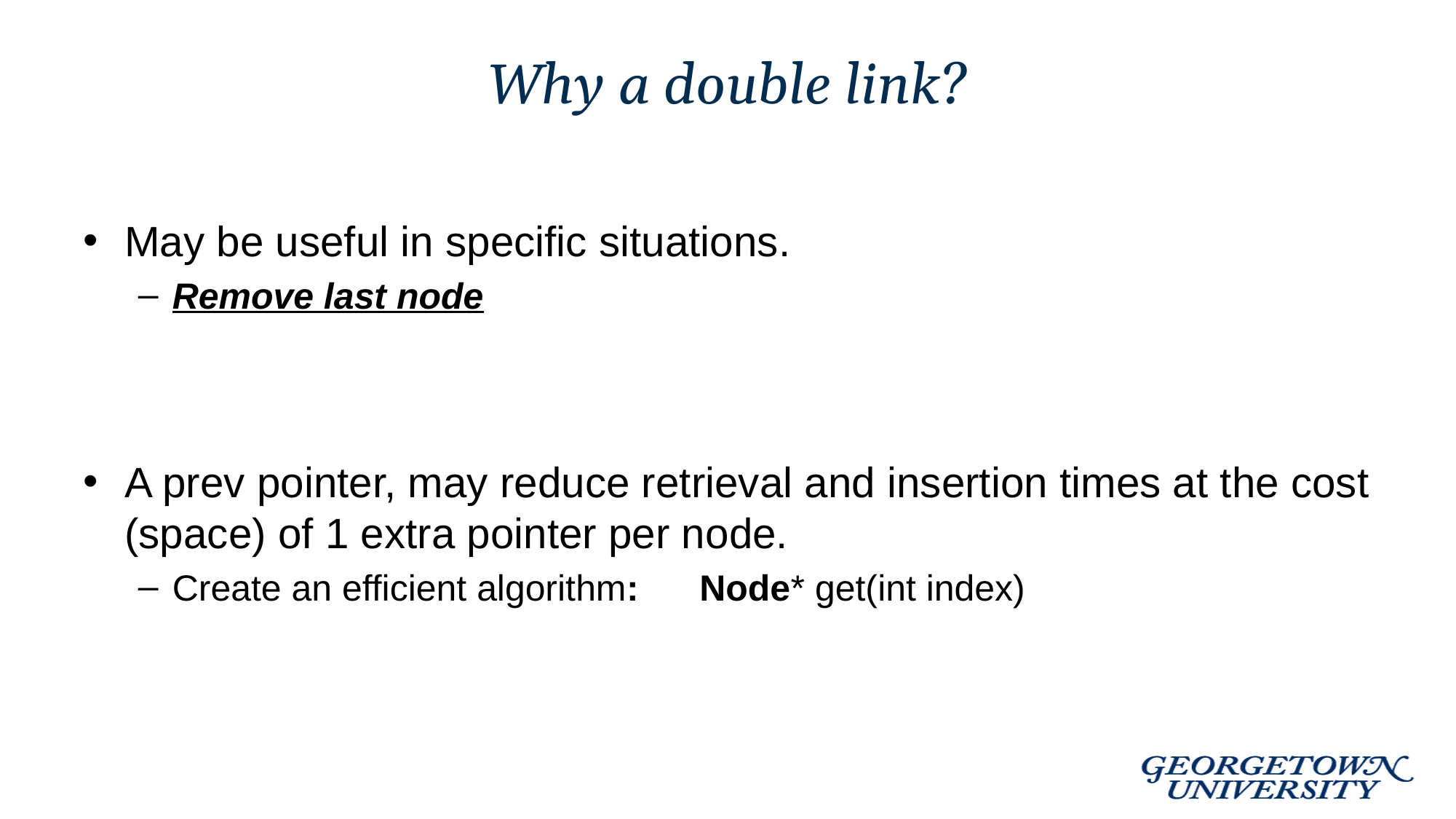

# Why a double link?
May be useful in specific situations.
Remove last node

A prev pointer, may reduce retrieval and insertion times at the cost (space) of 1 extra pointer per node.
Create an efficient algorithm:      Node* get(int index)